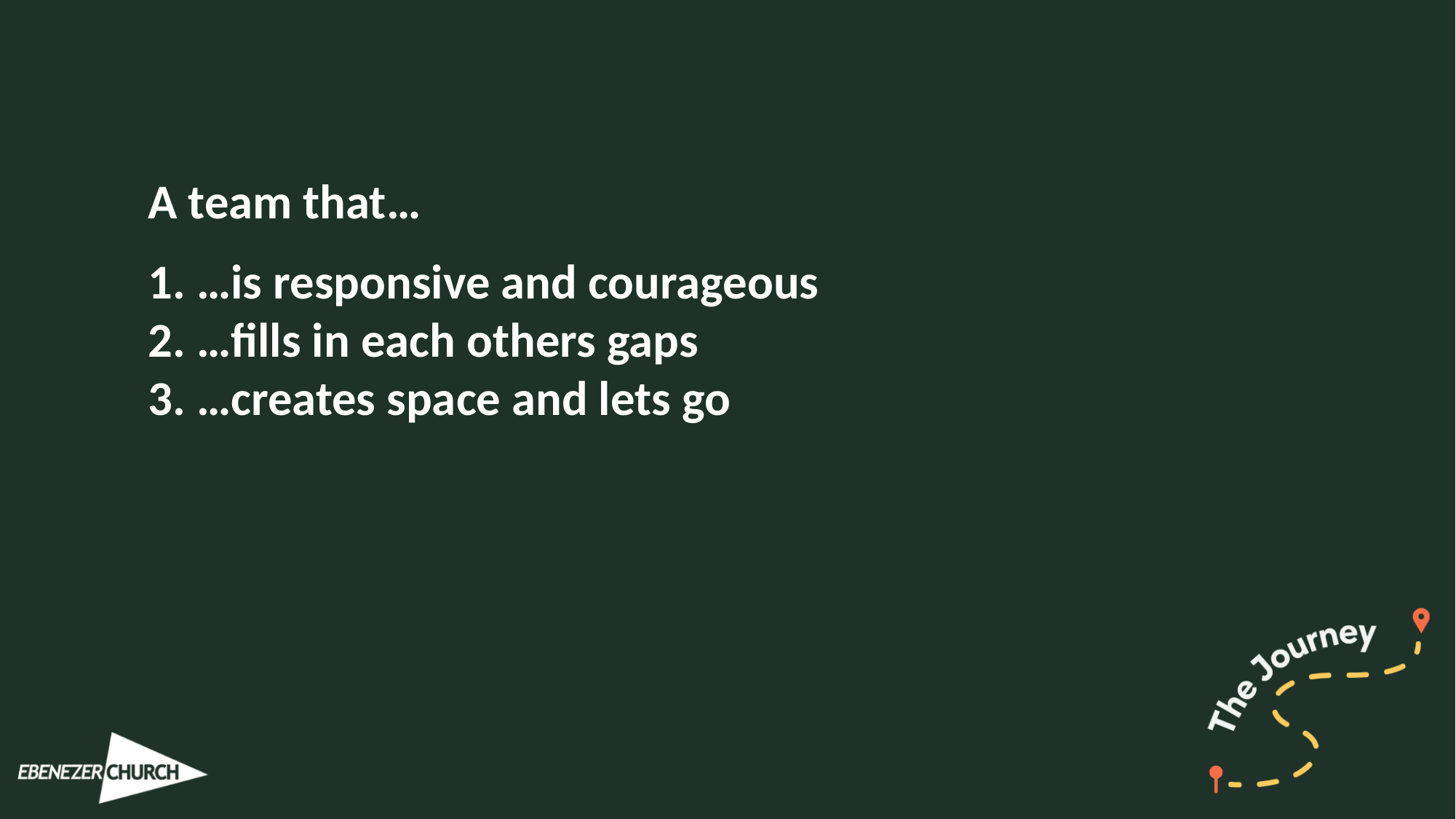

A team that…

1. …is responsive and courageous
2. …fills in each others gaps
3. …creates space and lets go